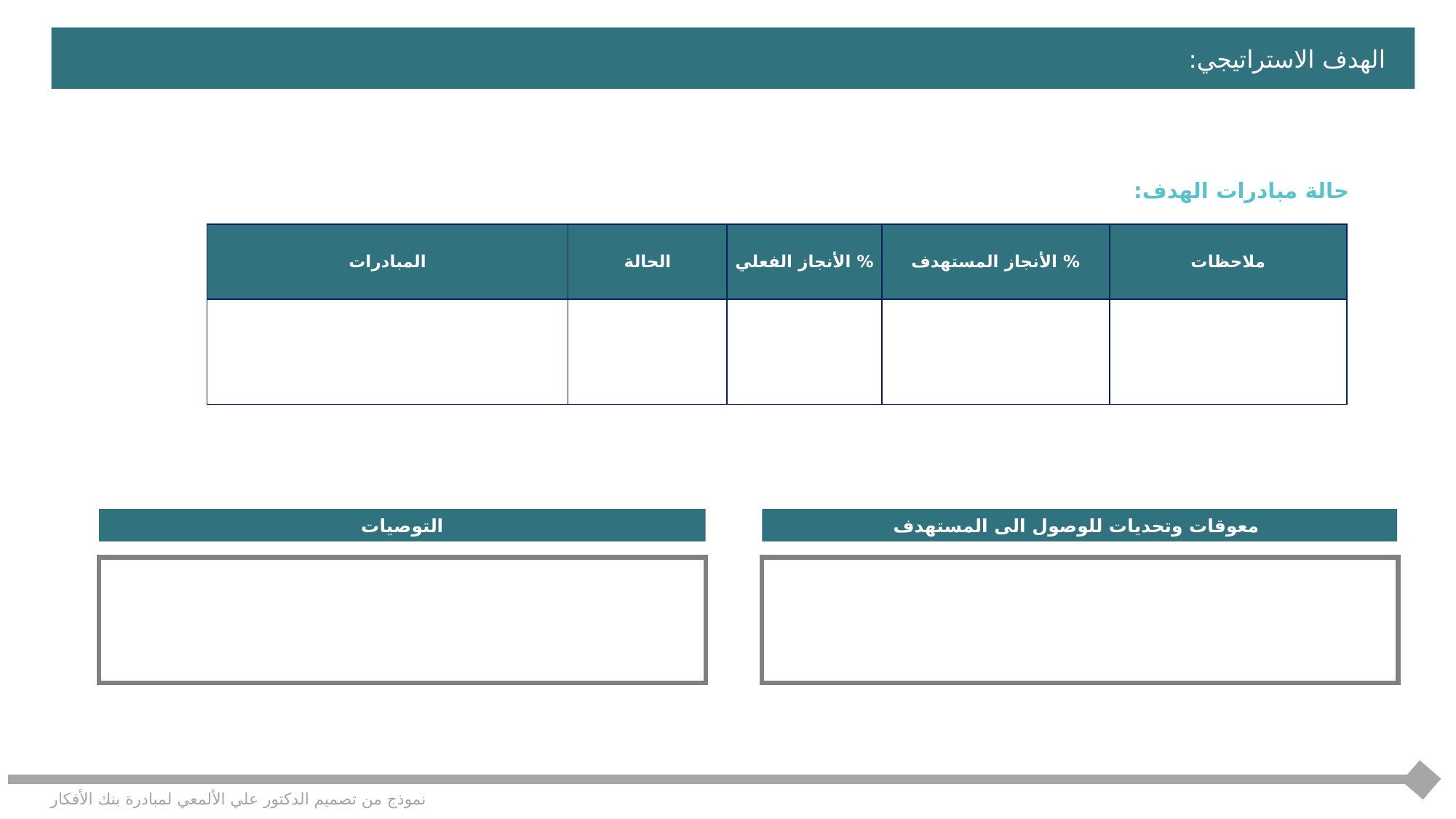

الهدف الاستراتيجي:
حالة مبادرات الهدف:
| المبادرات | الحالة | % الأنجاز الفعلي | % الأنجاز المستهدف | ملاحظات |
| --- | --- | --- | --- | --- |
|  |  |  |  |  |
التوصيات
 معوقات وتحديات للوصول الى المستهدف